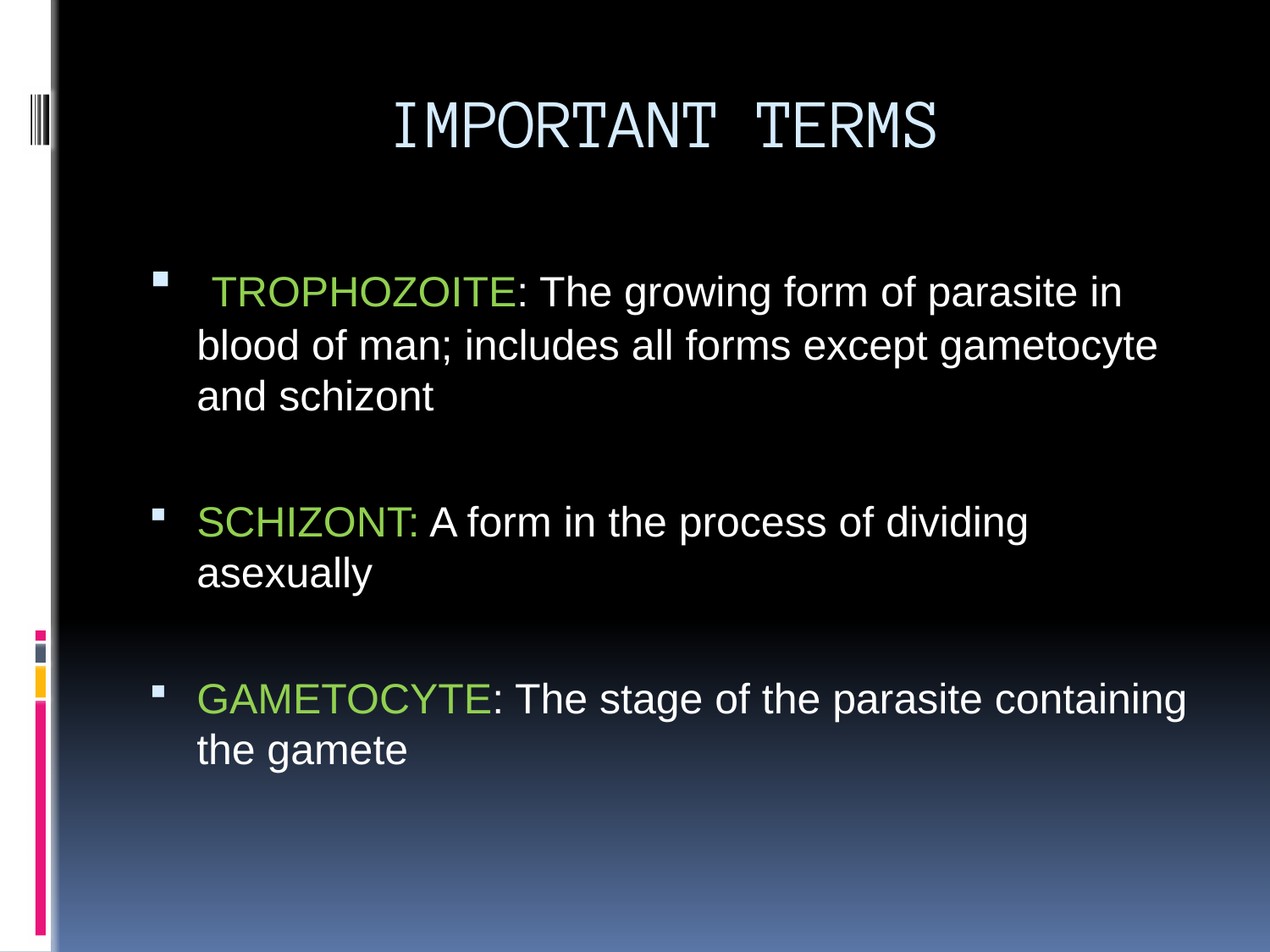

# IMPORTANT TERMS
 TROPHOZOITE: The growing form of parasite in blood of man; includes all forms except gametocyte and schizont

SCHIZONT: A form in the process of dividing asexually

GAMETOCYTE: The stage of the parasite containing the gamete